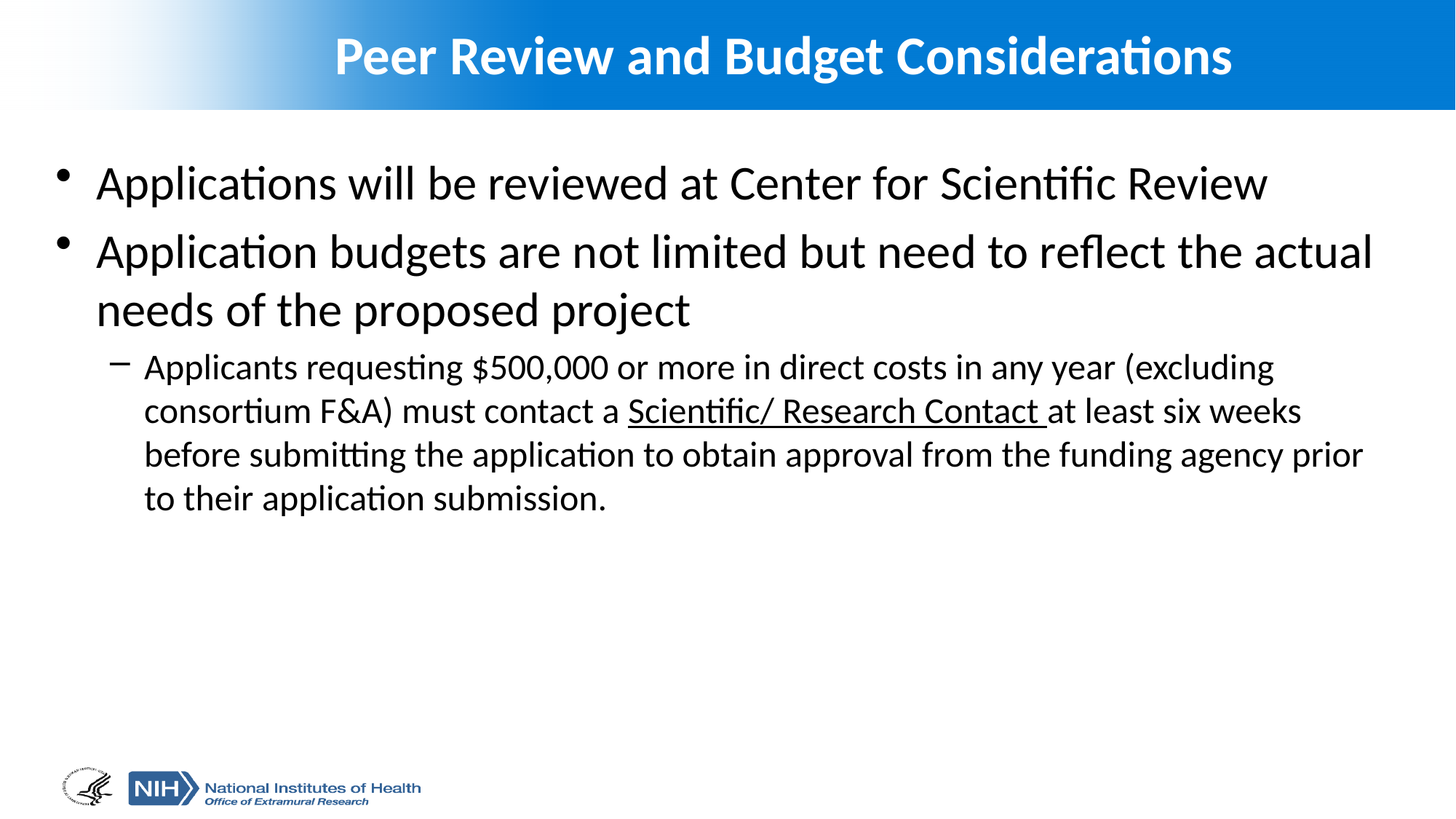

# Peer Review and Budget Considerations
Applications will be reviewed at Center for Scientific Review
Application budgets are not limited but need to reflect the actual needs of the proposed project
Applicants requesting $500,000 or more in direct costs in any year (excluding consortium F&A) must contact a Scientific/ Research Contact at least six weeks before submitting the application to obtain approval from the funding agency prior to their application submission.